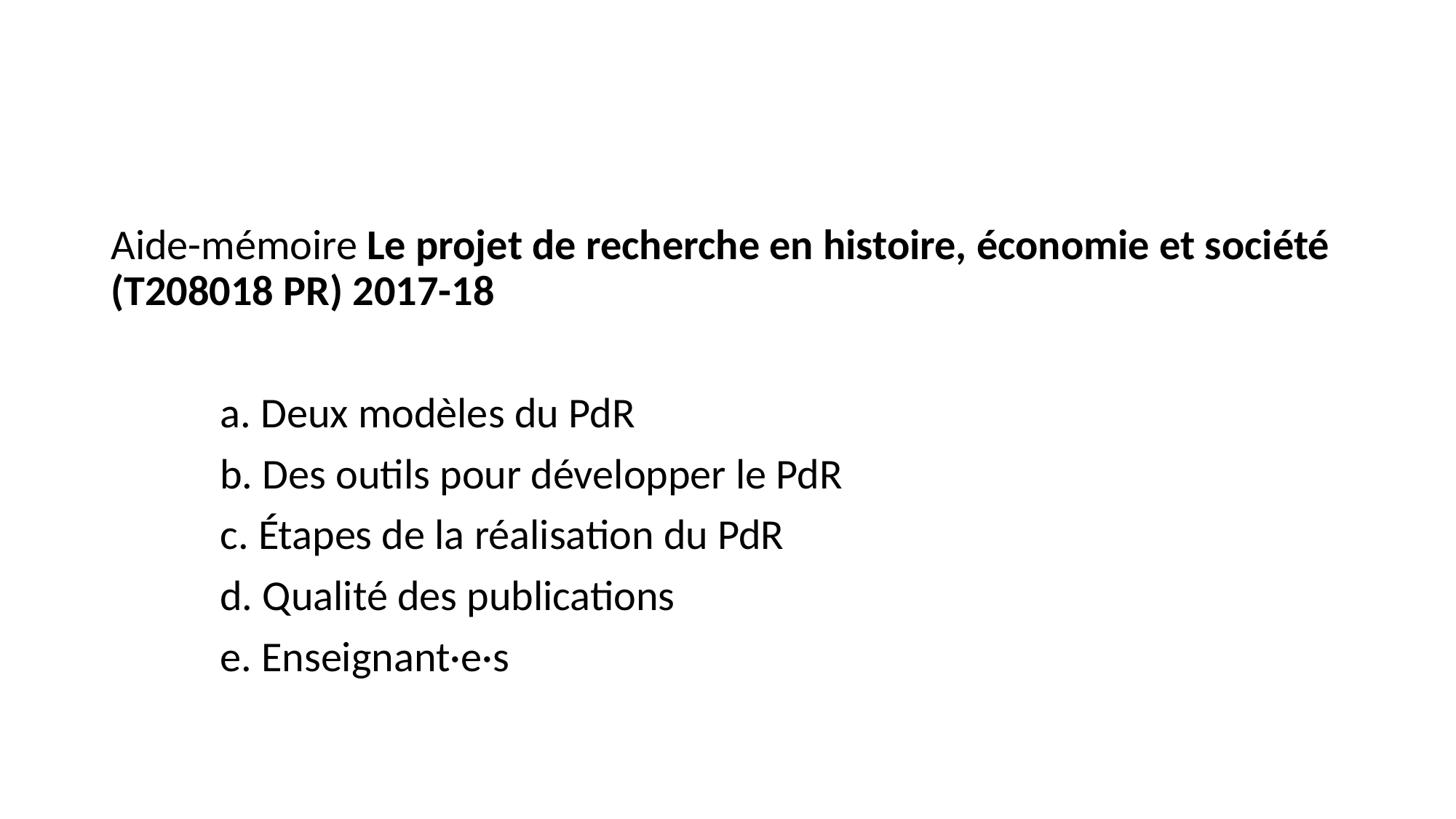

Aide-mémoire Le projet de recherche en histoire, économie et société (T208018 PR) 2017-18

	a. Deux modèles du PdR
	b. Des outils pour développer le PdR
	c. Étapes de la réalisation du PdR
	d. Qualité des publications
	e. Enseignant·e·s